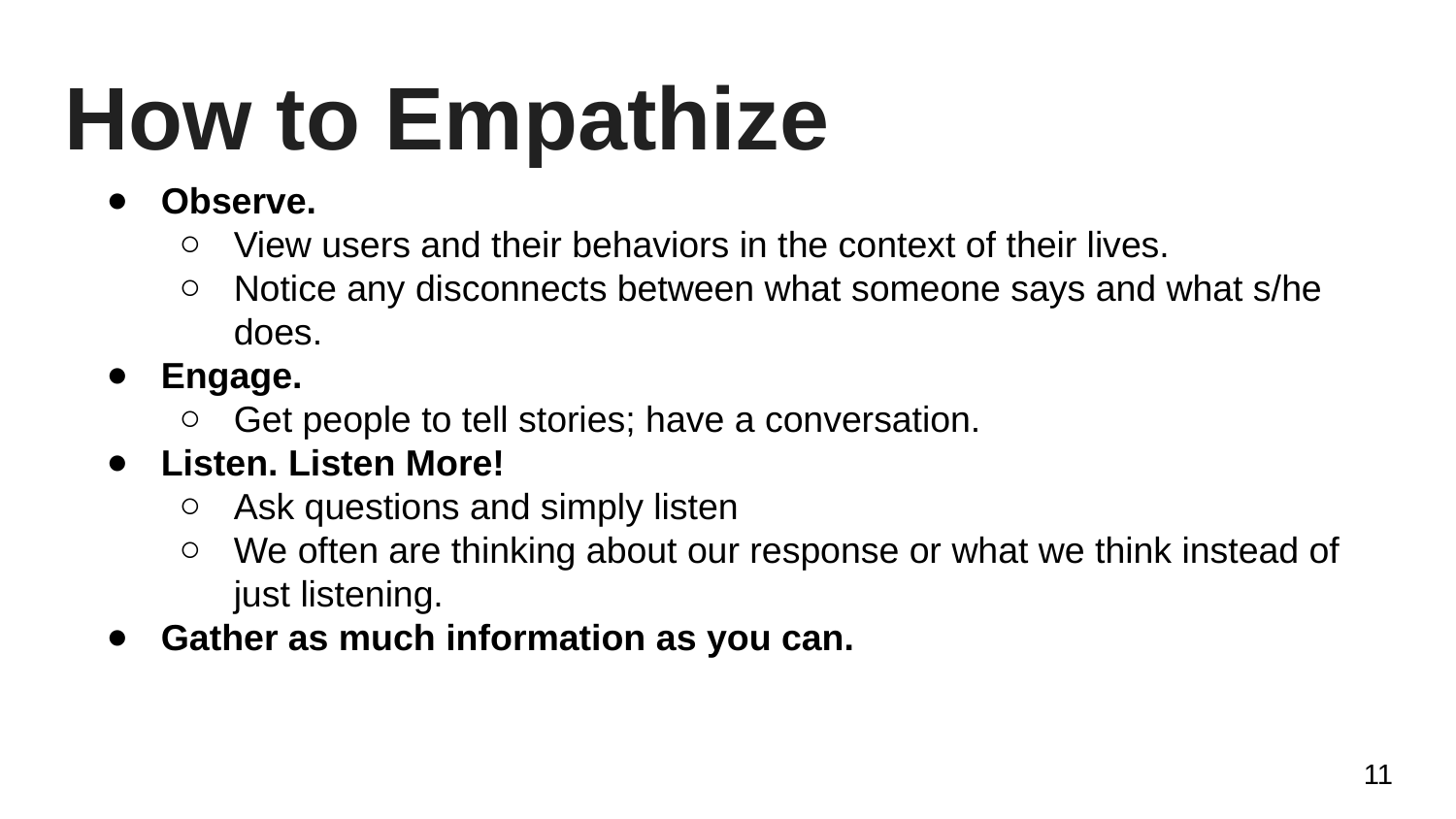

# How to Empathize
Observe.
View users and their behaviors in the context of their lives.
Notice any disconnects between what someone says and what s/he does.
Engage.
Get people to tell stories; have a conversation.
Listen. Listen More!
Ask questions and simply listen
We often are thinking about our response or what we think instead of just listening.
Gather as much information as you can.

Empathize

“To create meaningful innovations, you need to know your users and care about their lives.”

WHAT is the Empathize mode

HOW to empathize
To empathize, you:

In empathy work, connect with people and seek stories

Empathy is the centerpiece of a human-centered design process. The Empathize mode is the work you
do to understand people, within the context of your design challenge. It is your
effort to understand the way they do things and why, their physical and emotional needs, how they
think about world, and what is meaningful to them.

WHY empathize
As a design thinker, the problems you are trying to solve are rarely your own—they are those of a
particular group of people; in order to design for them, you must gain empathy for who they are and
what is important to them.

Observing what people do and how they interact with their environment gives you clues about what
they think and feel. It also helps you learn about what they need. By watching people, you can
capture physical manifestations of their experiences – what they do and say. This will allow you to
infer the intangible meaning of those experiences in order to uncover insights.
These insights give you direction to create innovative solutions. The best solutions come out of
the best insights into human behavior. But learning to recognize those insights is harder than you
might think. Why? Because our minds automatically filter out a lot of information without our even
realizing it. We need to learn to see things “with a fresh set of eyes,” and empathizing is what
gives us those new eyes.

- Observe. View users and their behavior in the context of their lives. As much as possible do
observations in relevant contexts in addition to interviews. Some of the most powerful realizations
come from noticing a disconnect between what someone says and what he does.
Others come from a work-around someone has created which may be very surprising to you as the
designer, but she may not even think to mention in conversation.

- Engage.  Sometimes we call this technique ‘interviewing’ but it should really feel more like a
conversation.  Prepare some questions you’d like to ask, but expect to let the conversation deviate
from them.  Keep the conversation only loosely bounded.  Elicit stories from the
people you talk to, and always ask “Why?” to uncover deeper meaning.   Engagement can come through
both short ‘intercept’ encounters and longer scheduled conversations.

- Watch and Listen. Certainly you can, and should, combine observation and engagement. Ask someone
to show you how they complete a task. Have them physically go through the steps, and talk you
through why they are doing what they do. Ask them to vocalize what’s
going through their mind as they perform a task or interact with an object. Have a conversation in
the context of someone’s home or workplace – so many stories are embodied in artifacts.
Use the environment to prompt deeper questions.

Empathize

Define

Engaging with people directly reveals a tremendous amount about the way they think and the values
they hold. Sometimes these thoughts and values are not obvious to the people who hold them, and a
good conversation can surprise both the designer and the subject by the unanticipated insights that
are revealed. The stories that people tell and the things that
people say they do—even if they are different from what they actually do—are strong indicators of
their deeply held beliefs about the way the world is. Good designs are built on a solid
understanding of these beliefs and values.

Transition: Empathize >> Define

Unpack: When you move from empathy work to drawing conclusions from that work, you need to process
all the things you heard and saw  in order to understand the big picture and grasp the takeaways of
it all. Unpacking is a chance to start that process – sharing what you found with fellow designers
and capturing the important parts in a visual form. Get all the information out of your head and
onto a wall where you can start to make connections—post pictures of your user, post-its with
quotes, maps of journeys or experiences—anything that captures impressions and information about
your user.  This is the beginning of the synthesis process, which leads into a ‘Define’ mode.

Empathize

“To create meaningful innovations, you need to know your users and care about their lives.”

WHAT is the Empathize mode

HOW to empathize
To empathize, you:

In empathy work, connect with people and seek stories

Empathy is the centerpiece of a human-centered design process. The Empathize mode is the work you
do to understand people, within the context of your design challenge. It is your
effort to understand the way they do things and why, their physical and emotional needs, how they
think about world, and what is meaningful to them.

WHY empathize
As a design thinker, the problems you are trying to solve are rarely your own—they are those of a
particular group of people; in order to design for them, you must gain empathy for who they are and
what is important to them.

Observing what people do and how they interact with their environment gives you clues about what
they think and feel. It also helps you learn about what they need. By watching people, you can
capture physical manifestations of their experiences – what they do and say. This will allow you to
infer the intangible meaning of those experiences in order to uncover insights.
These insights give you direction to create innovative solutions. The best solutions come out of
the best insights into human behavior. But learning to recognize those insights is harder than you
might think. Why? Because our minds automatically filter out a lot of information without our even
realizing it. We need to learn to see things “with a fresh set of eyes,” and empathizing is what
gives us those new eyes.

- Observe. View users and their behavior in the context of their lives. As much as possible do
observations in relevant contexts in addition to interviews. Some of the most powerful realizations
come from noticing a disconnect between what someone says and what he does.
Others come from a work-around someone has created which may be very surprising to you as the
designer, but she may not even think to mention in conversation.

- Engage.  Sometimes we call this technique ‘interviewing’ but it should really feel more like a
conversation.  Prepare some questions you’d like to ask, but expect to let the conversation deviate
from them.  Keep the conversation only loosely bounded.  Elicit stories from the
people you talk to, and always ask “Why?” to uncover deeper meaning.   Engagement can come through
both short ‘intercept’ encounters and longer scheduled conversations.

- Watch and Listen. Certainly you can, and should, combine observation and engagement. Ask someone
to show you how they complete a task. Have them physically go through the steps, and talk you
through why they are doing what they do. Ask them to vocalize what’s
going through their mind as they perform a task or interact with an object. Have a conversation in
the context of someone’s home or workplace – so many stories are embodied in artifacts.
Use the environment to prompt deeper questions.

Empathize

Define

Engaging with people directly reveals a tremendous amount about the way they think and the values
they hold. Sometimes these thoughts and values are not obvious to the people who hold them, and a
good conversation can surprise both the designer and the subject by the unanticipated insights that
are revealed. The stories that people tell and the things that
people say they do—even if they are different from what they actually do—are strong indicators of
their deeply held beliefs about the way the world is. Good designs are built on a solid
understanding of these beliefs and values.

Transition: Empathize >> Define

Unpack: When you move from empathy work to drawing conclusions from that work, you need to process
all the things you heard and saw  in order to understand the big picture and grasp the takeaways of
it all. Unpacking is a chance to start that process – sharing what you found with fellow designers
and capturing the important parts in a visual form. Get all the information out of your head and
onto a wall where you can start to make connections—post pictures of your user, post-its with
quotes, maps of journeys or experiences—anything that captures impressions and information about
your user.  This is the beginning of the synthesis process, which leads into a ‘Define’ mode.

11